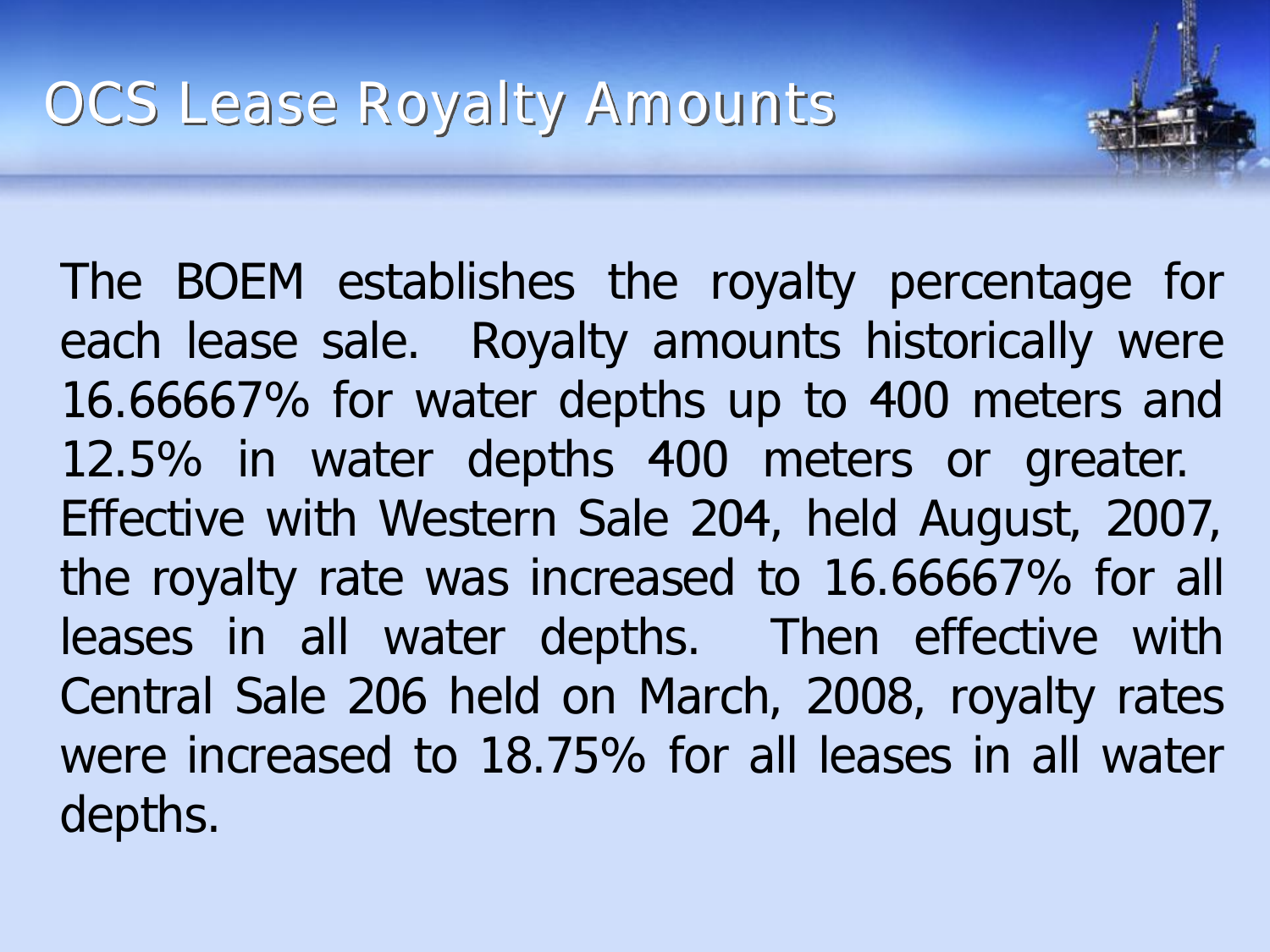

# OCS Lease Royalty Amounts
	The BOEM establishes the royalty percentage for each lease sale.  Royalty amounts historically were 16.66667% for water depths up to 400 meters and 12.5% in water depths 400 meters or greater.  Effective with Western Sale 204, held August, 2007, the royalty rate was increased to 16.66667% for all leases in all water depths.  Then effective with Central Sale 206 held on March, 2008, royalty rates were increased to 18.75% for all leases in all water depths.